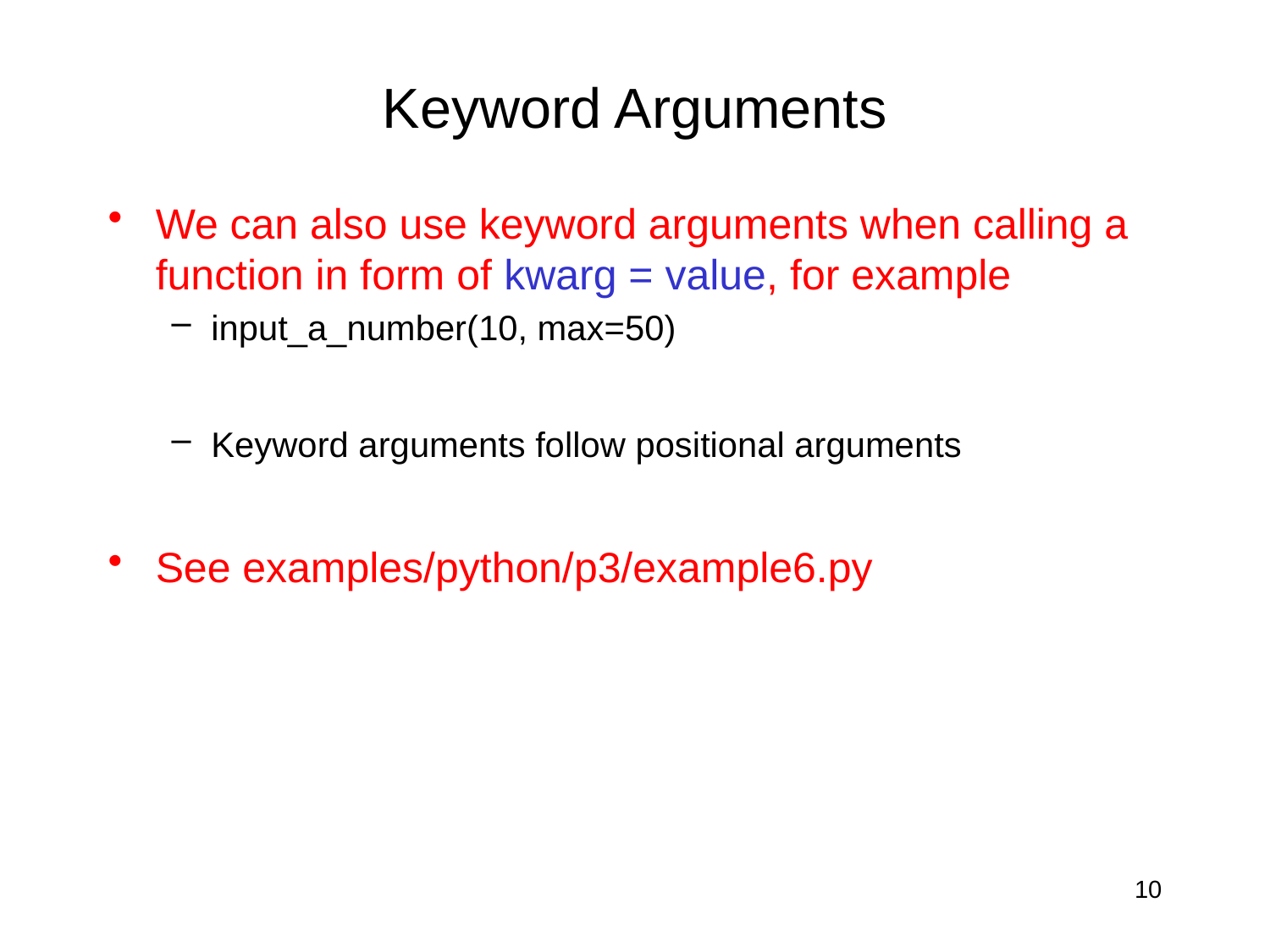

# Keyword Arguments
We can also use keyword arguments when calling a function in form of kwarg = value, for example
input_a_number(10, max=50)

Keyword arguments follow positional arguments

See examples/python/p3/example6.py
10